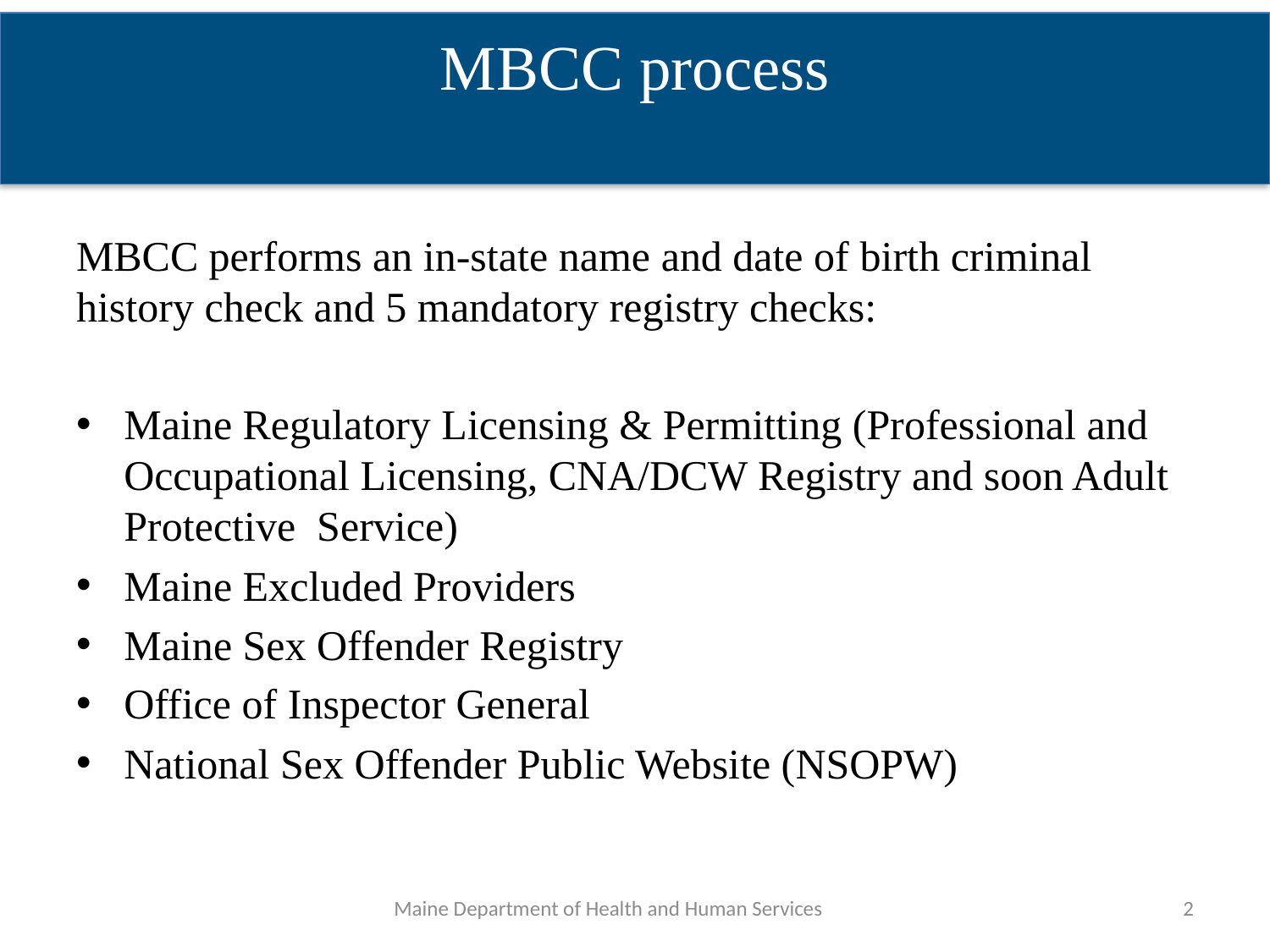

# MBCC process
MBCC performs an in-state name and date of birth criminal history check and 5 mandatory registry checks:

Maine Regulatory Licensing & Permitting (Professional and Occupational Licensing, CNA/DCW Registry and soon Adult Protective  Service)
Maine Excluded Providers
Maine Sex Offender Registry
Office of Inspector General
National Sex Offender Public Website (NSOPW)

Maine Department of Health and Human Services
2